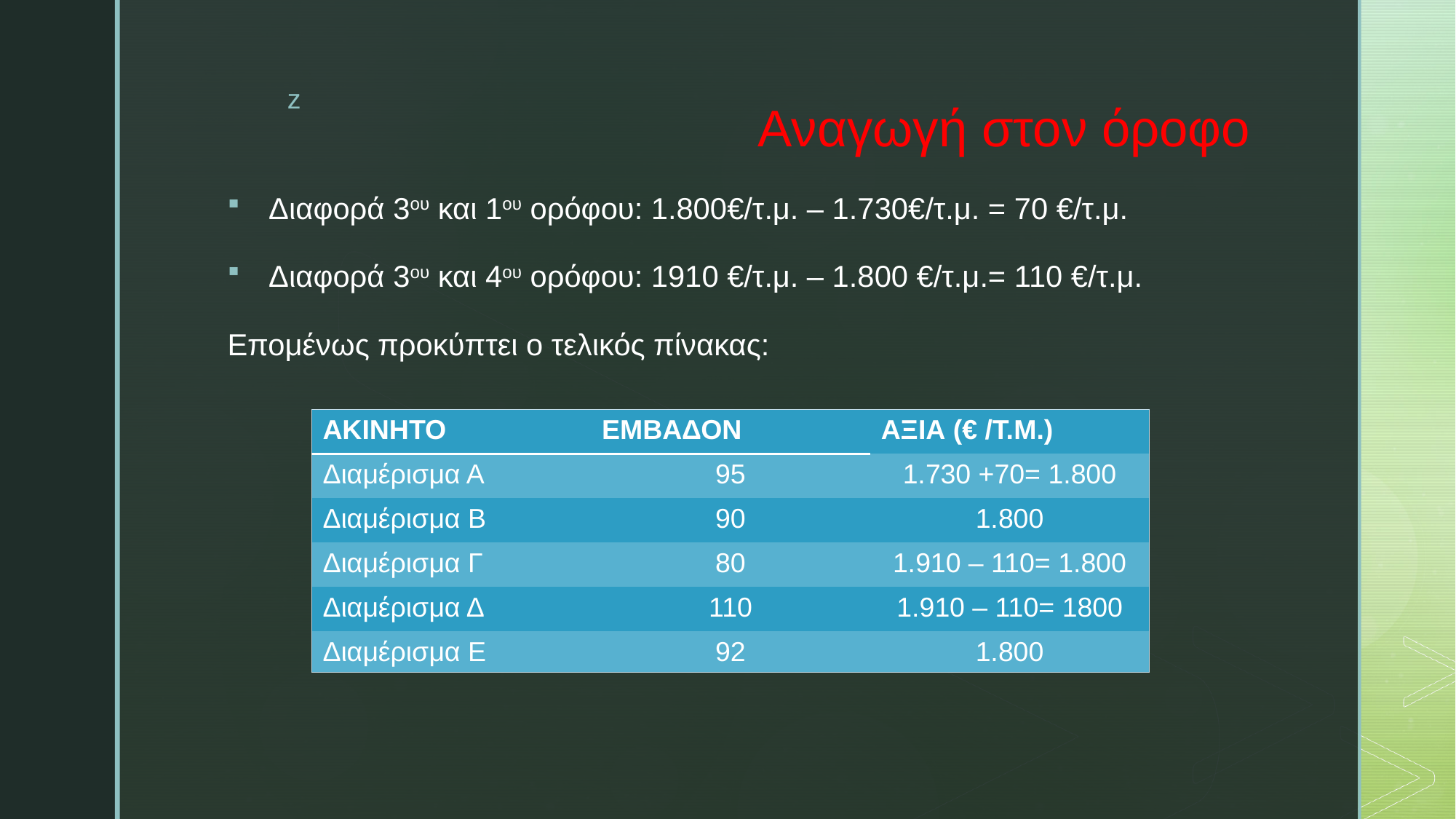

# Αναγωγή στον όροφο
Διαφορά 3ου και 1ου ορόφου: 1.800€/τ.μ. – 1.730€/τ.μ. = 70 €/τ.μ.
Διαφορά 3ου και 4ου ορόφου: 1910 €/τ.μ. – 1.800 €/τ.μ.= 110 €/τ.μ.
Επομένως προκύπτει ο τελικός πίνακας:

| ΑΚΙΝΗΤΟ | ΕΜΒΑΔΟΝ | ΑΞΙΑ (€ /Τ.Μ.) |
| --- | --- | --- |
| Διαμέρισμα Α | 95 | 1.730 +70= 1.800 |
| Διαμέρισμα Β | 90 | 1.800 |
| Διαμέρισμα Γ | 80 | 1.910 – 110= 1.800 |
| Διαμέρισμα Δ | 110 | 1.910 – 110= 1800 |
| Διαμέρισμα Ε | 92 | 1.800 |